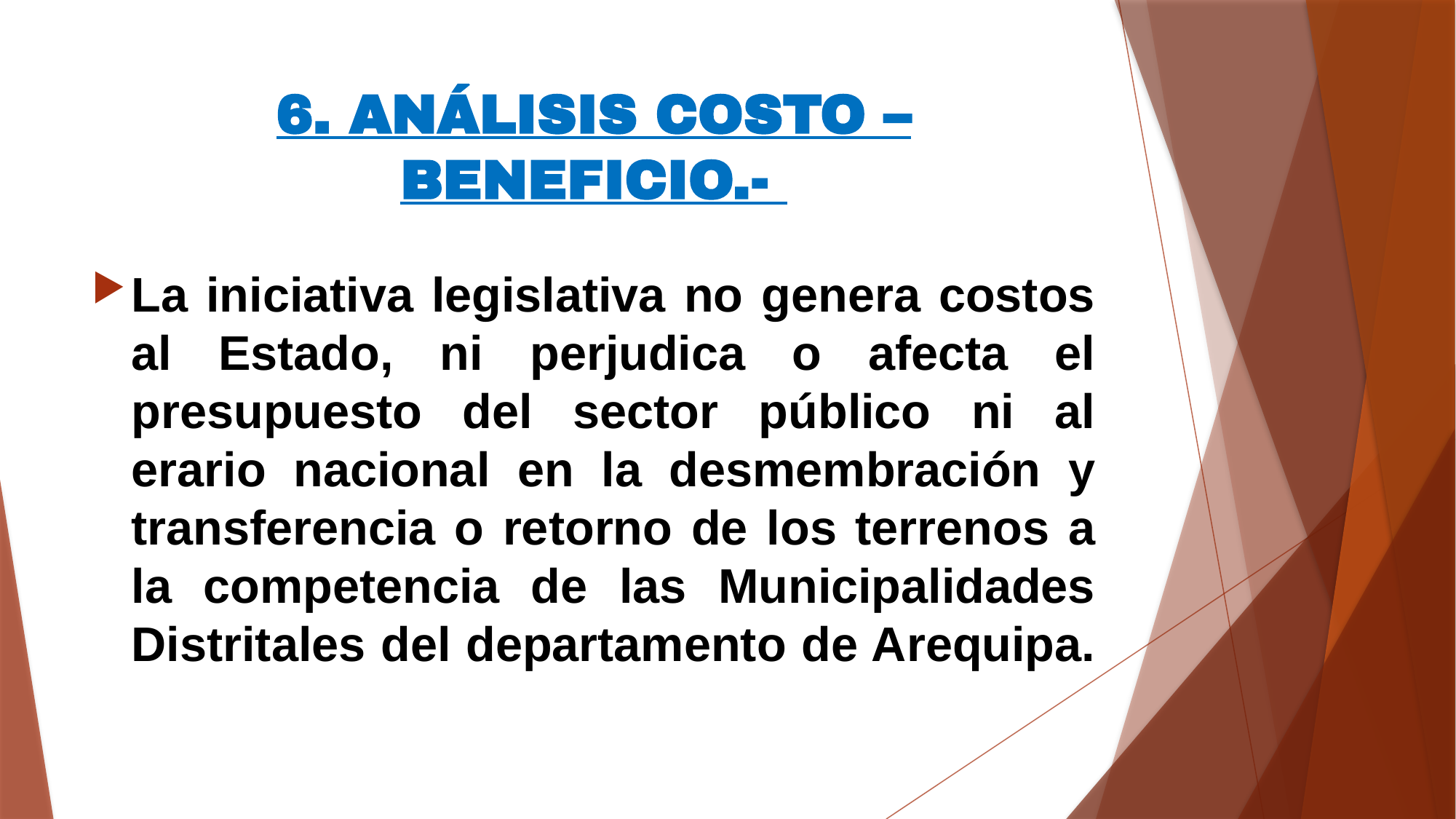

# 6. ANÁLISIS COSTO – BENEFICIO.-
La iniciativa legislativa no genera costos al Estado, ni perjudica o afecta el presupuesto del sector público ni al erario nacional en la desmembración y transferencia o retorno de los terrenos a la competencia de las Municipalidades Distritales del departamento de Arequipa.